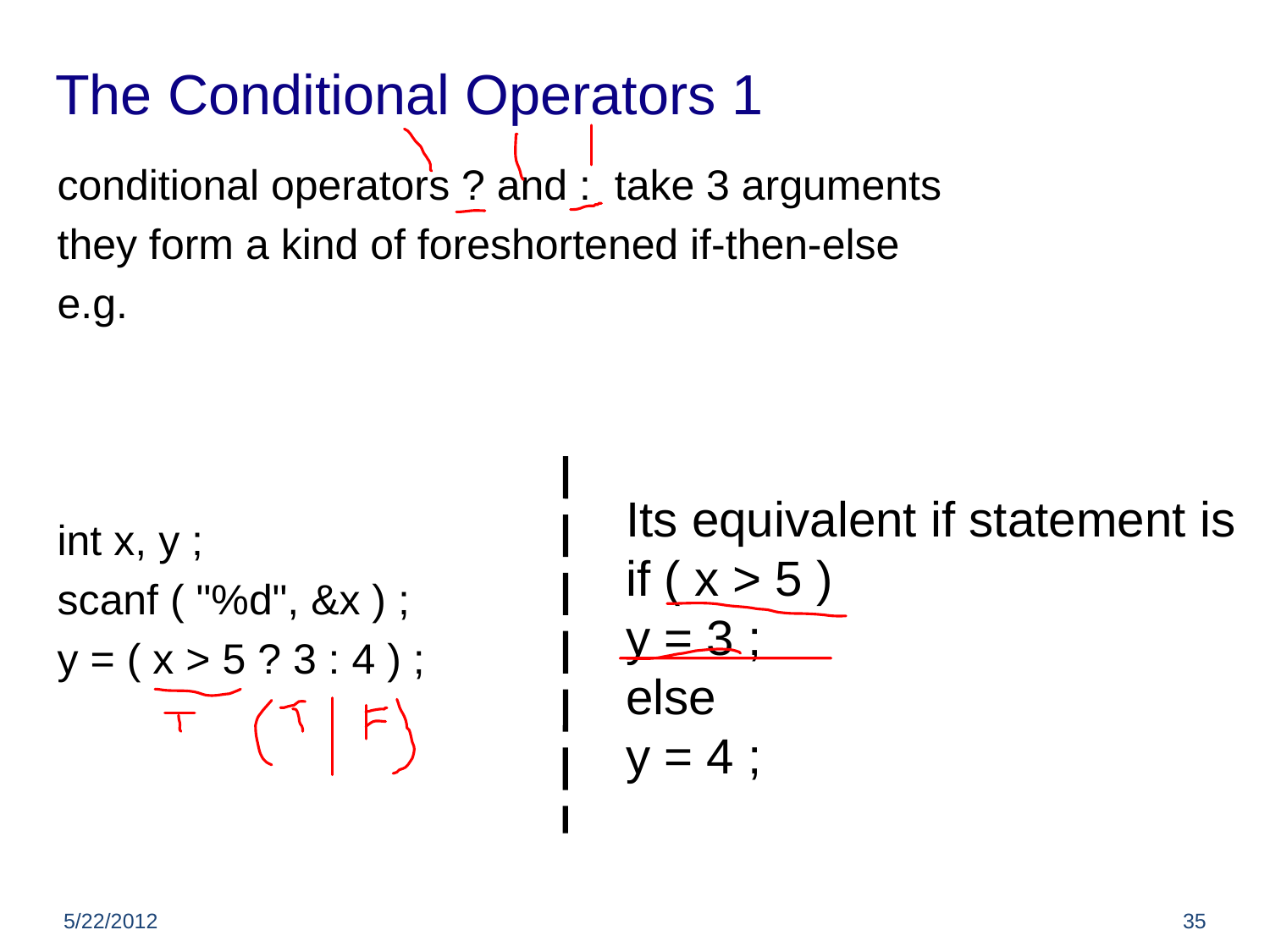

# The Conditional Operators 1
conditional operators ? and :  take 3 arguments
they form a kind of foreshortened if-then-else
e.g.

int x, y ;
scanf ( "%d", &x ) ;
y = ( x > 5 ? 3 : 4 ) ;

Its equivalent if statement is
if ( x > 5 )
y = 3 ;
else
y = 4 ;

5/22/2012
35